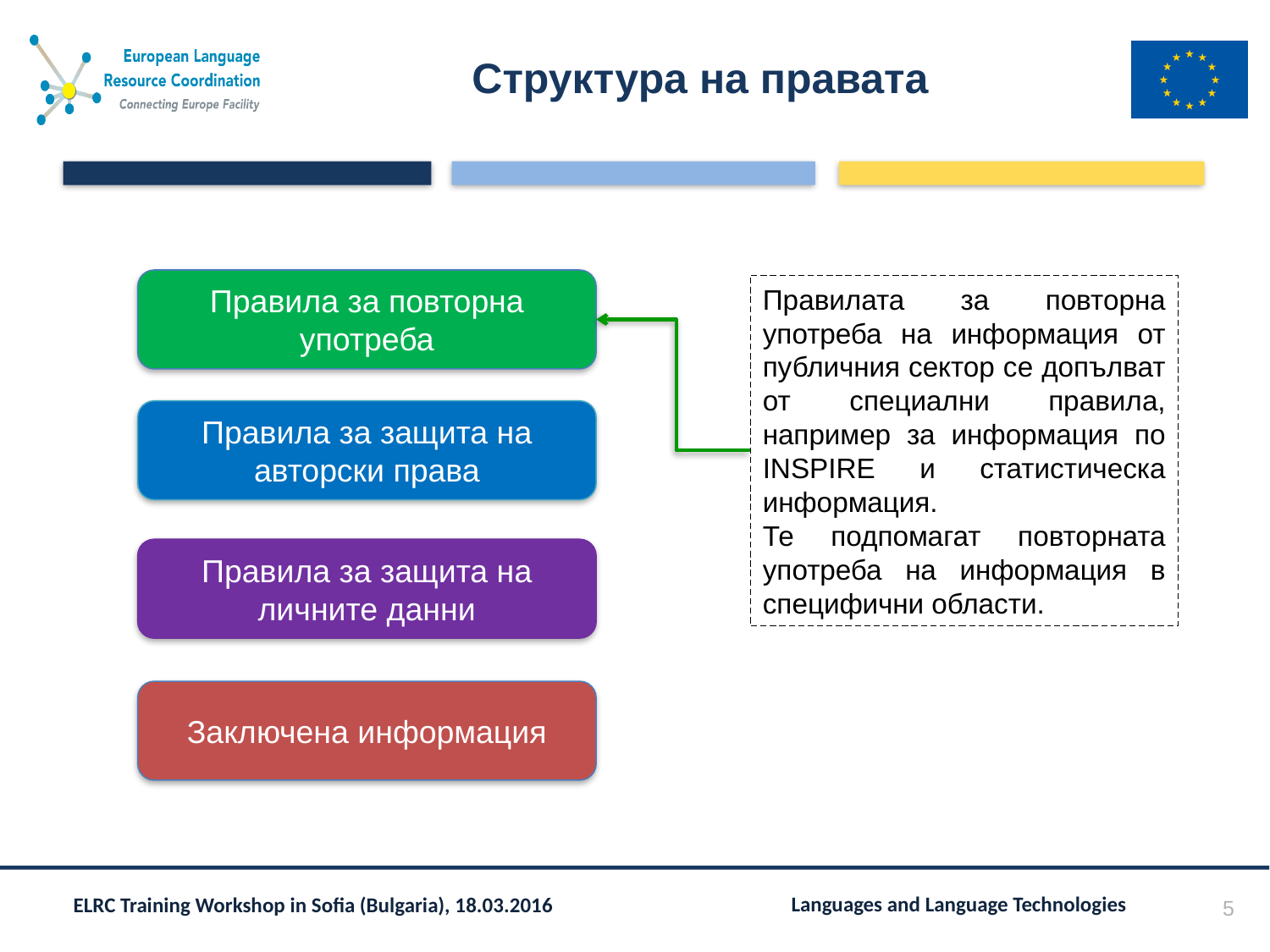

# Структура на правата
Правила за повторна употреба
Правилата за повторна употреба на информация от публичния сектор се допълват от специални правила, например за информация по INSPIRE и статистическа информация.
Те подпомагат повторната употреба на информация в специфични области.
Правила за защита на авторски права
Правила за защита на личните данни
Заключена информация
5